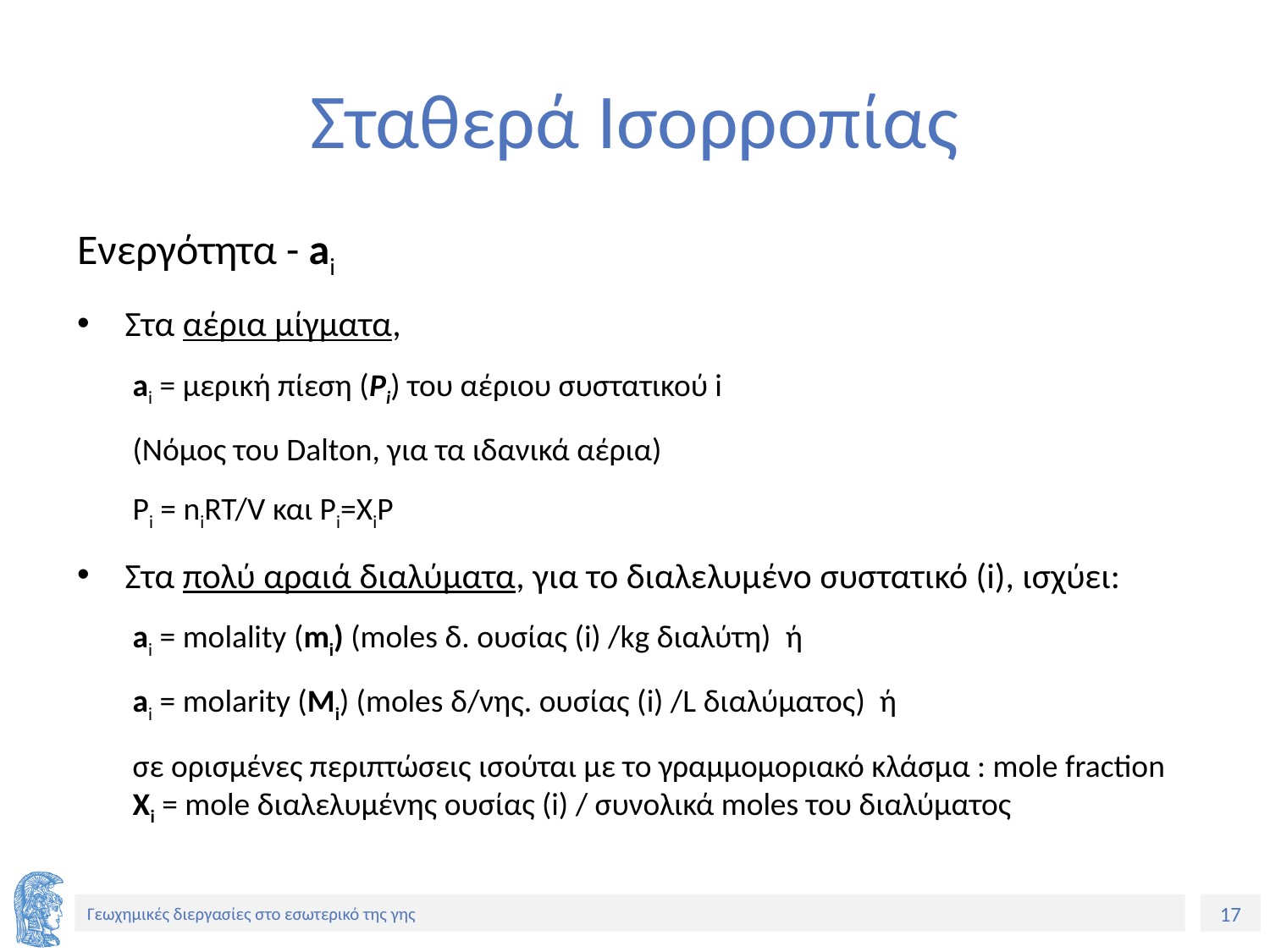

# Σταθερά Ισορροπίας
Ενεργότητα - ai
Στα αέρια μίγματα,
ai = μερική πίεση (Pi) του αέριου συστατικού i
(Νόμος του Dalton, για τα ιδανικά αέρια)
Pi = niRT/V και Pi=XiP
Στα πολύ αραιά διαλύματα, για το διαλελυμένο συστατικό (i), ισχύει:
ai = molality (mi) (moles δ. ουσίας (i) /kg διαλύτη)  ή
ai = molarity (Mi) (moles δ/νης. ουσίας (i) /L διαλύματος)  ή
σε ορισμένες περιπτώσεις ισούται με το γραμμομοριακό κλάσμα : mole fraction Xi = mole διαλελυμένης ουσίας (i) / συνολικά moles του διαλύματος